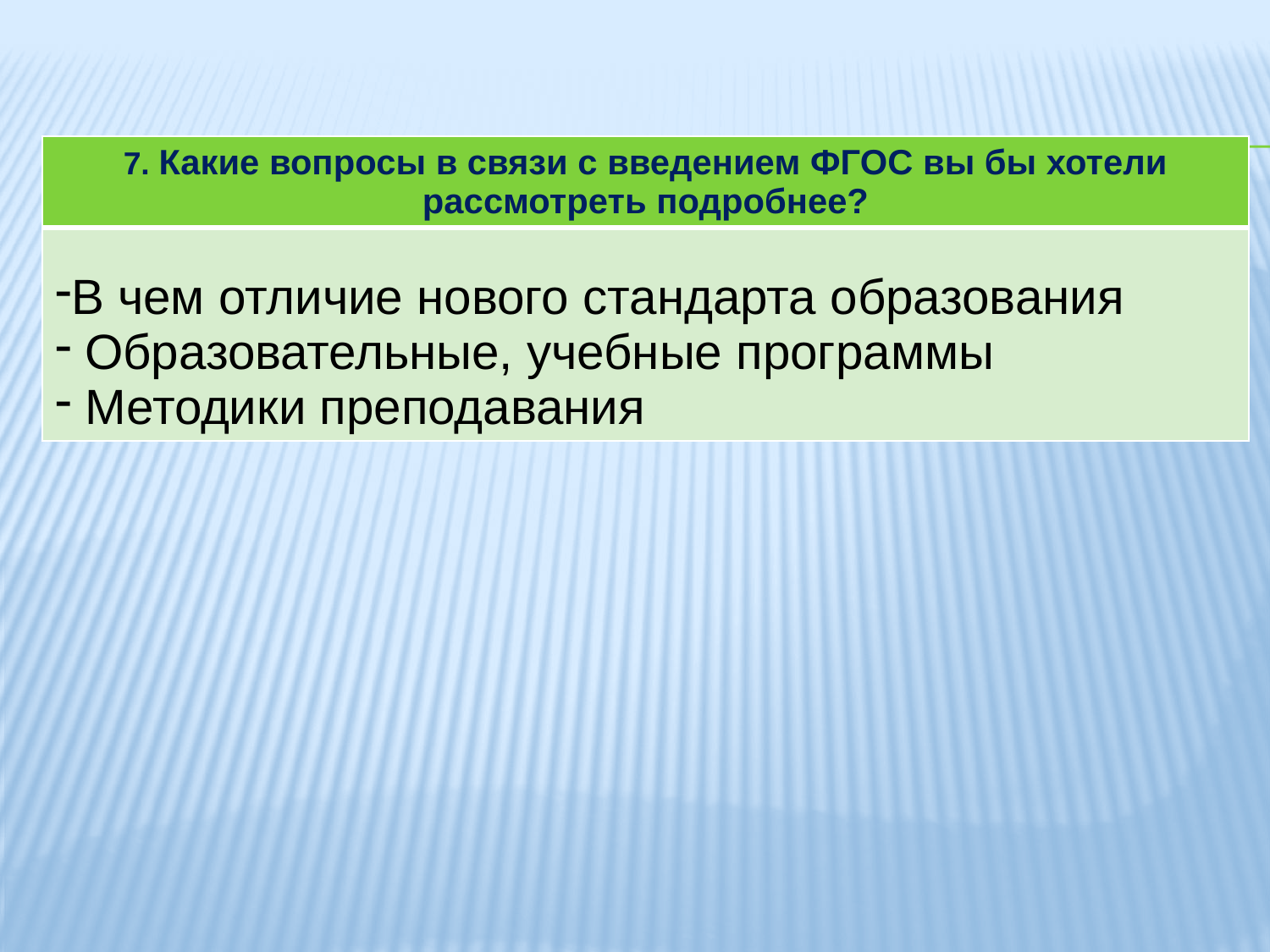

| 7. Какие вопросы в связи с введением ФГОС вы бы хотели рассмотреть подробнее? |
| --- |
| В чем отличие нового стандарта образования Образовательные, учебные программы Методики преподавания |